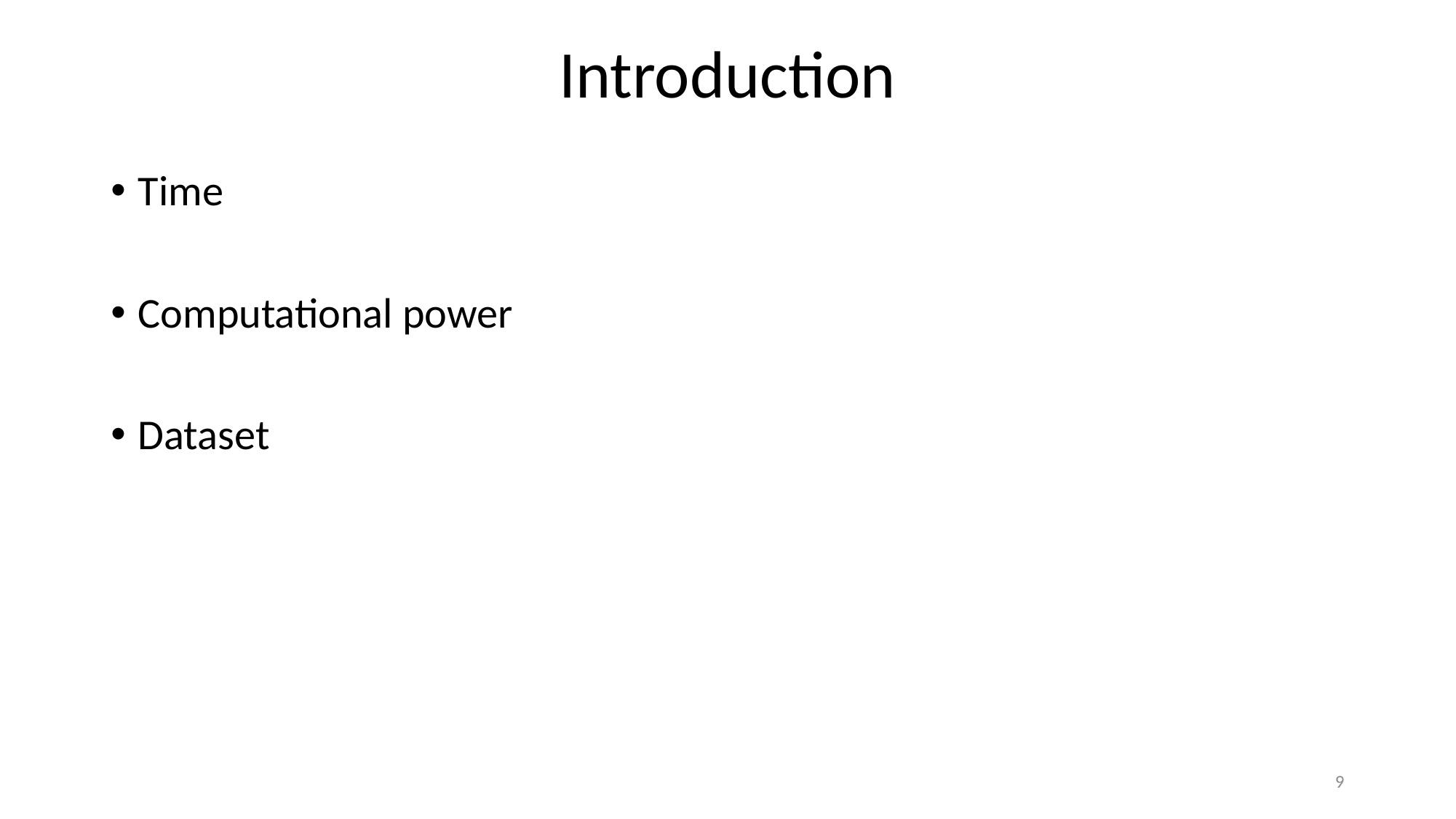

# Introduction
Time

Computational power

Dataset
9